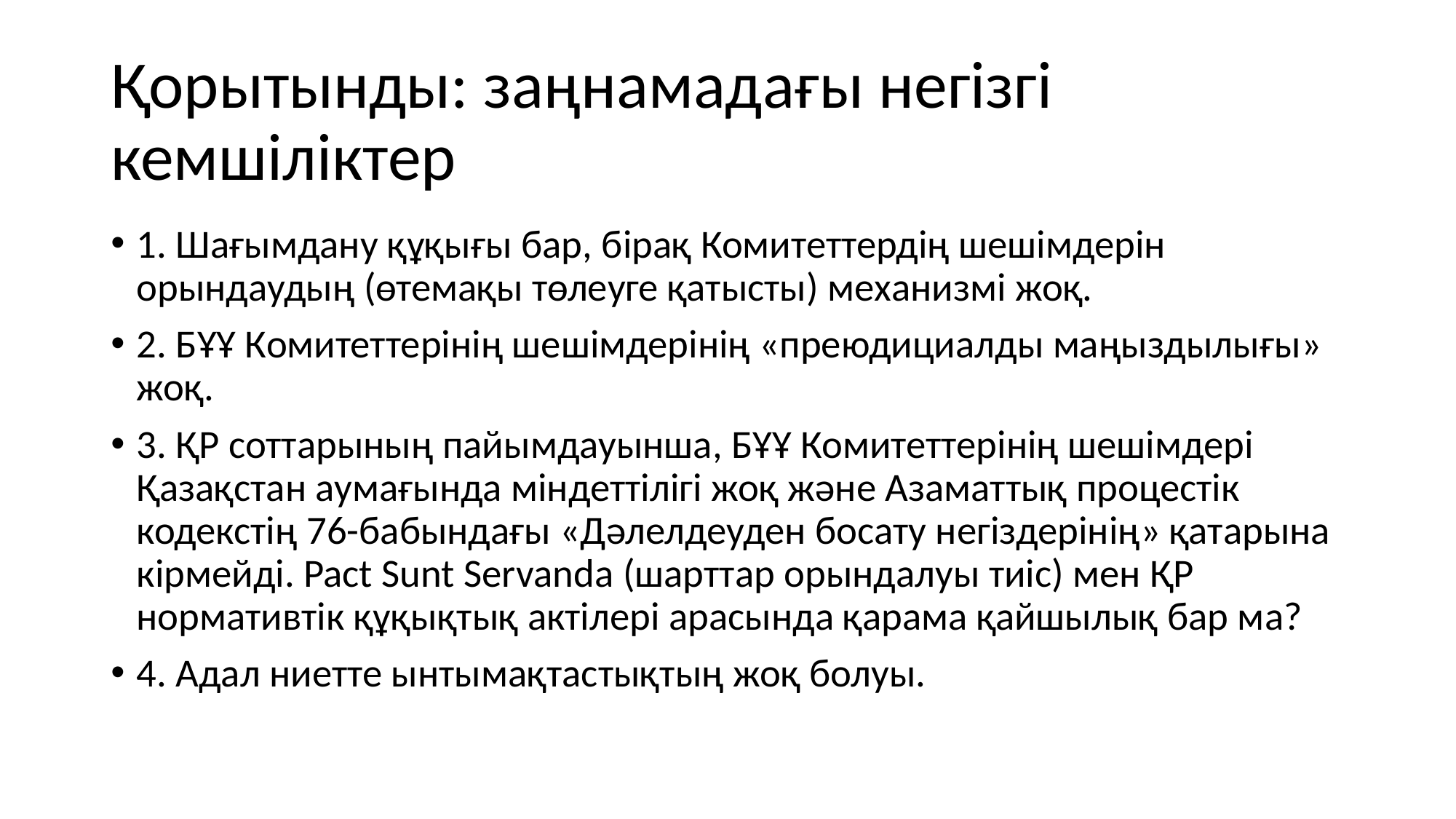

# Қорытынды: заңнамадағы негізгі кемшіліктер
1. Шағымдану құқығы бар, бірақ Комитеттердің шешімдерін орындаудың (өтемақы төлеуге қатысты) механизмі жоқ.
2. БҰҰ Комитеттерінің шешімдерінің «преюдициалды маңыздылығы» жоқ.
3. ҚР соттарының пайымдауынша, БҰҰ Комитеттерінің шешімдері Қазақстан аумағында міндеттілігі жоқ және Азаматтық процестік кодекстің 76-бабындағы «Дәлелдеуден босату негіздерінің» қатарына кірмейді. Pact Sunt Servanda (шарттар орындалуы тиіс) мен ҚР нормативтік құқықтық актілері арасында қарама қайшылық бар ма?
4. Адал ниетте ынтымақтастықтың жоқ болуы.